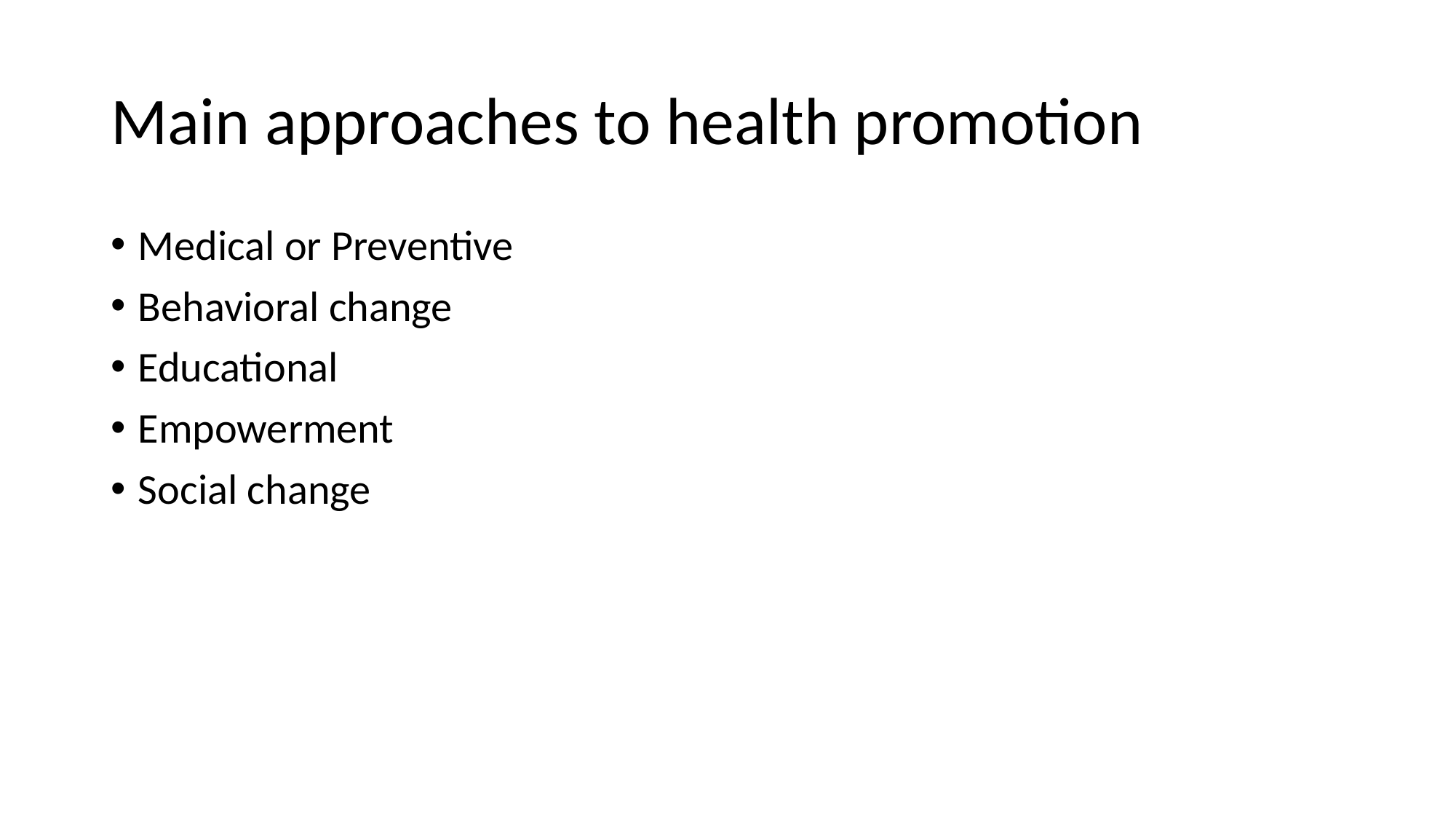

# Main approaches to health promotion
Medical or Preventive
Behavioral change
Educational
Empowerment
Social change